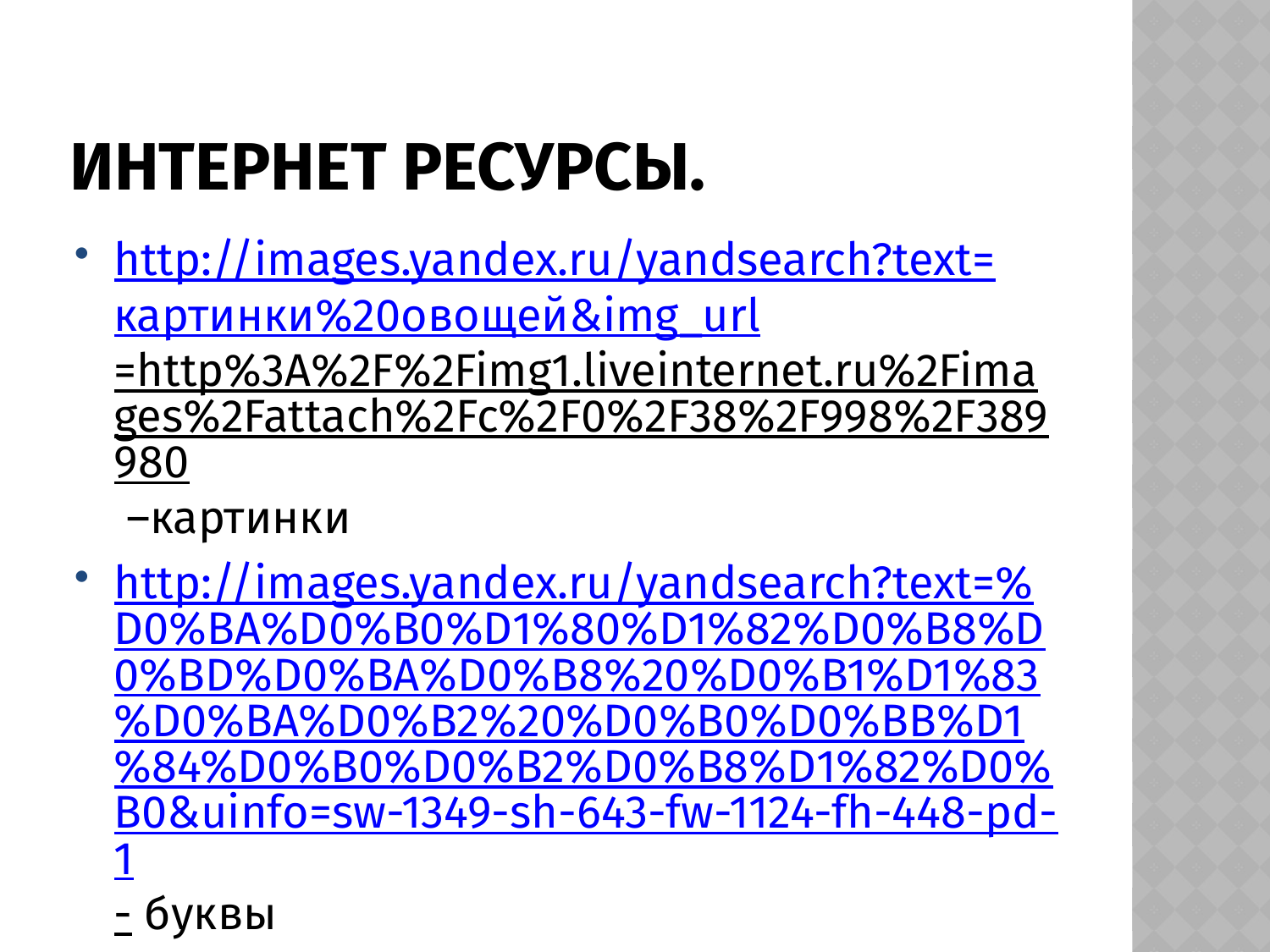

# Интернет ресурсы.
http://images.yandex.ru/yandsearch?text=картинки%20овощей&img_url=http%3A%2F%2Fimg1.liveinternet.ru%2Fimages%2Fattach%2Fc%2F0%2F38%2F998%2F389980 –картинки
http://images.yandex.ru/yandsearch?text=%D0%BA%D0%B0%D1%80%D1%82%D0%B8%D0%BD%D0%BA%D0%B8%20%D0%B1%D1%83%D0%BA%D0%B2%20%D0%B0%D0%BB%D1%84%D0%B0%D0%B2%D0%B8%D1%82%D0%B0&uinfo=sw-1349-sh-643-fw-1124-fh-448-pd-1- буквы